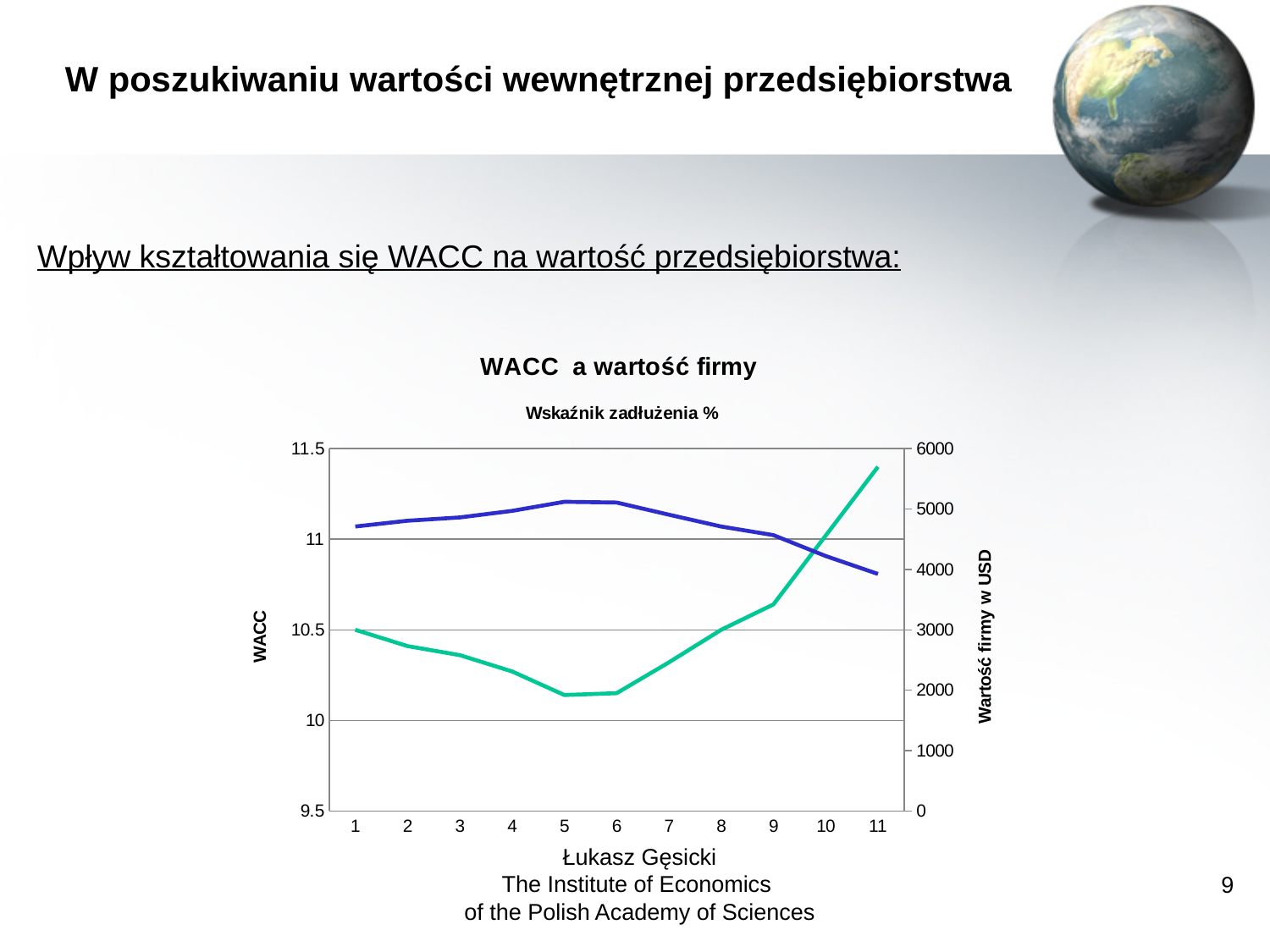

# W poszukiwaniu wartości wewnętrznej przedsiębiorstwa
Wpływ kształtowania się WACC na wartość przedsiębiorstwa:

### Chart: WACC  a wartość firmy

| Category |  | 4711 4807 4862 4970 5121 5108 4907 4711 4569 4223 3926 |
|---|---|---|
Łukasz Gęsicki
The Institute of Economics
of the Polish Academy of Sciences
9